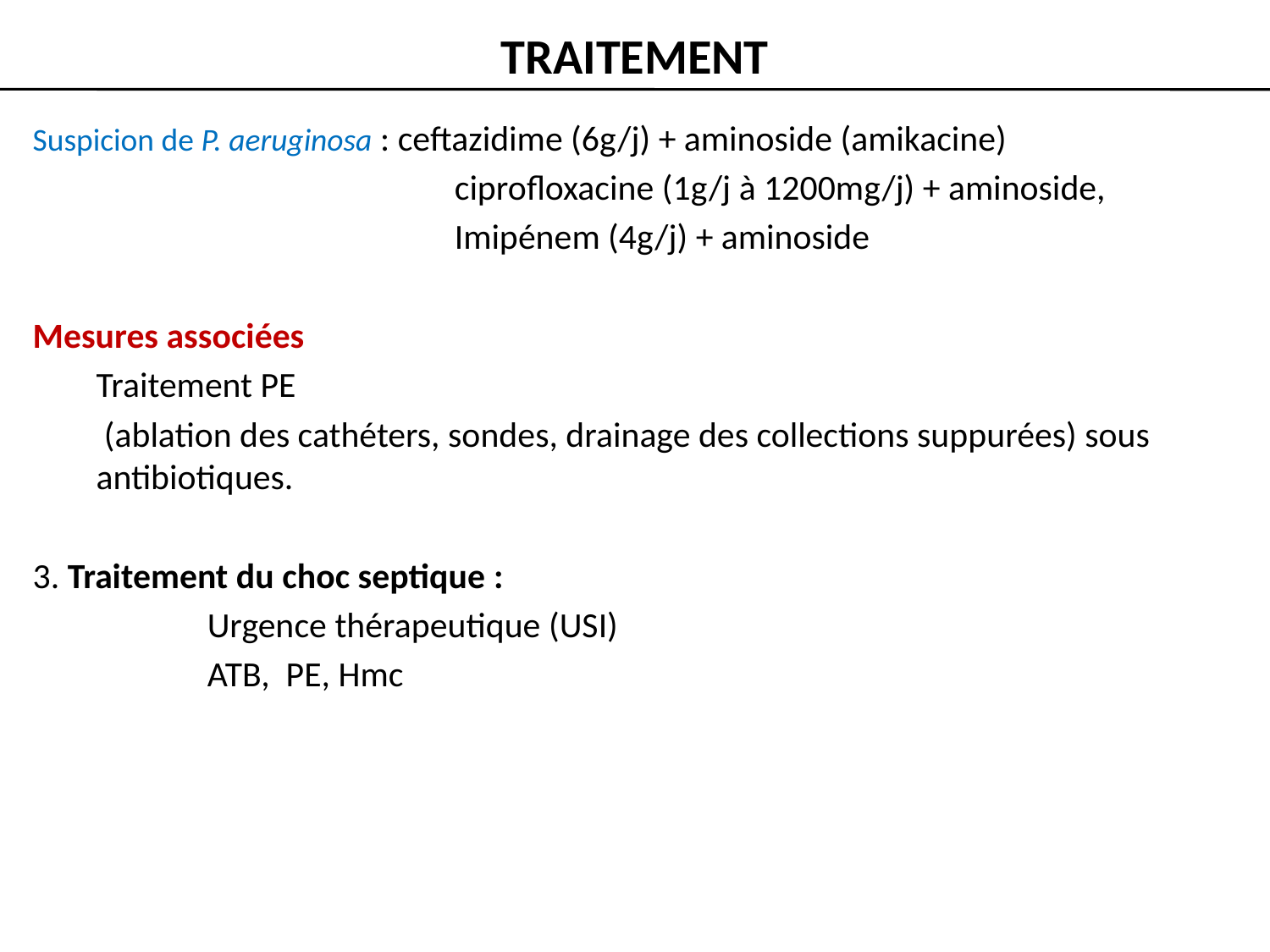

# TRAITEMENT
Suspicion de P. aeruginosa : ceftazidime (6g/j) + aminoside (amikacine)
			             ciprofloxacine (1g/j à 1200mg/j) + aminoside,
			             Imipénem (4g/j) + aminoside

Mesures associées
	Traitement PE
	 (ablation des cathéters, sondes, drainage des collections suppurées) sous antibiotiques.

3. Traitement du choc septique :
		Urgence thérapeutique (USI)
		ATB,  PE, Hmc